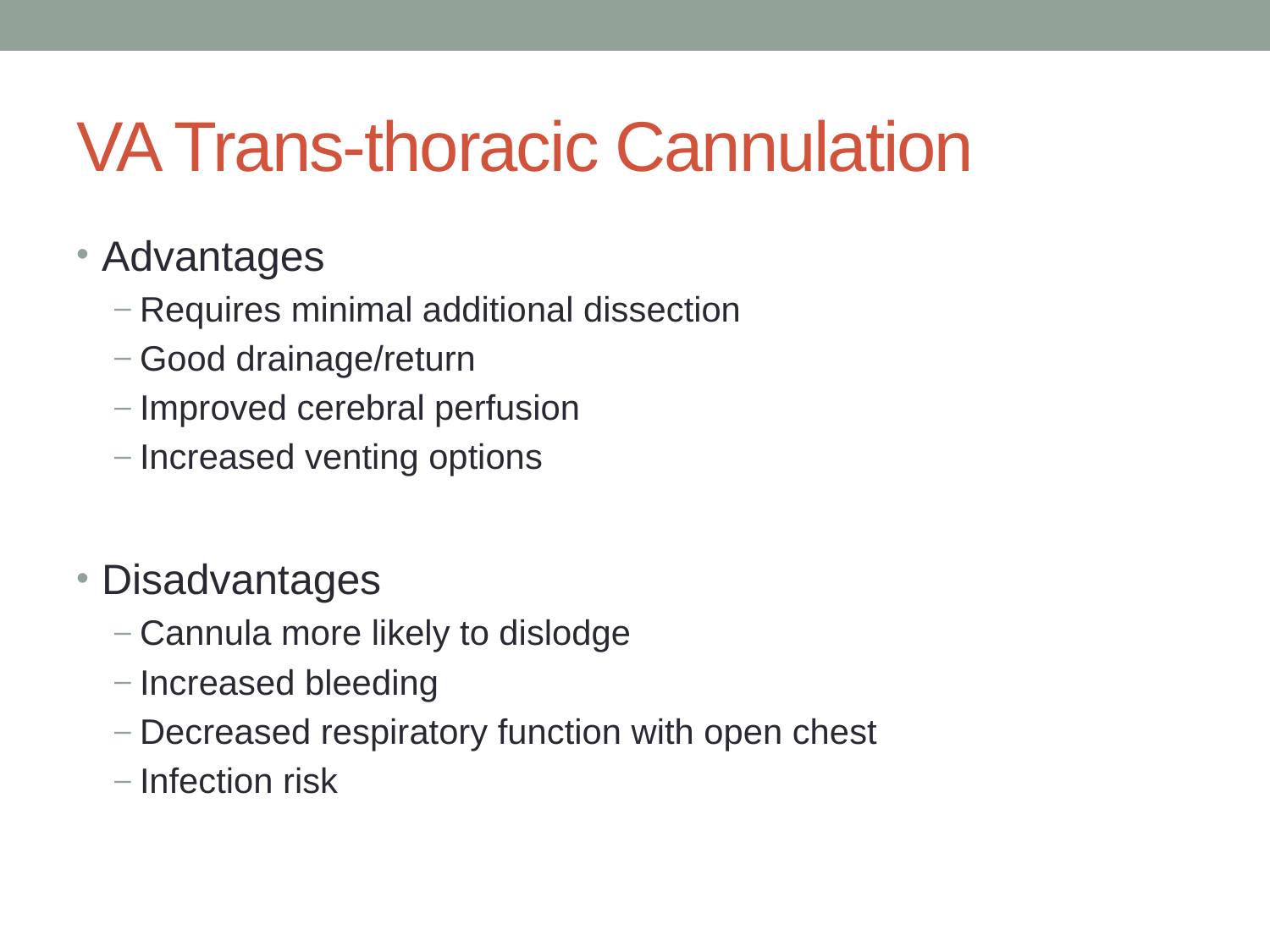

# VA Trans-thoracic Cannulation
Advantages
Requires minimal additional dissection
Good drainage/return
Improved cerebral perfusion
Increased venting options

Disadvantages
Cannula more likely to dislodge
Increased bleeding
Decreased respiratory function with open chest
Infection risk